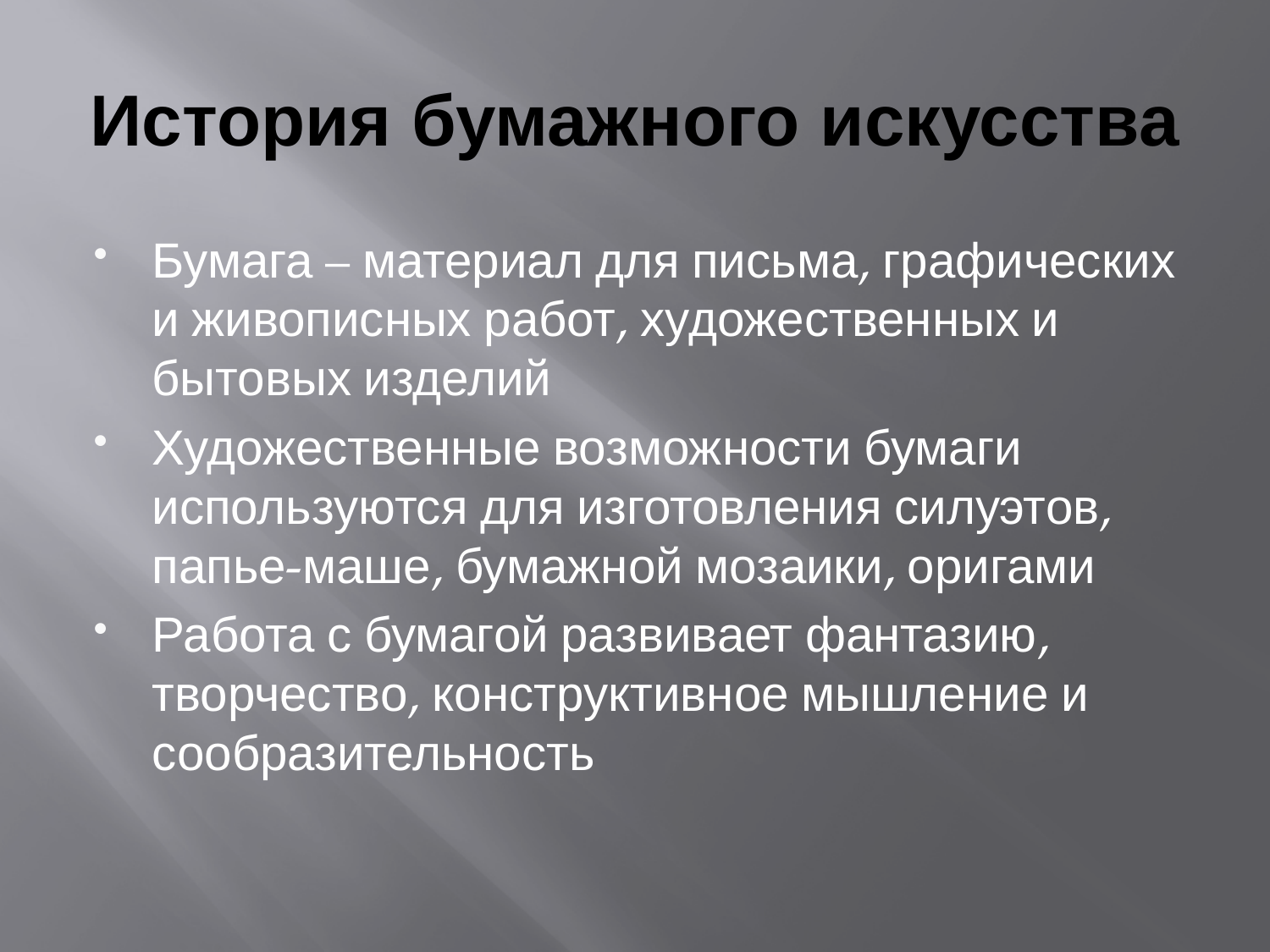

# История бумажного искусства
Бумага – материал для письма, графических и живописных работ, художественных и бытовых изделий
Художественные возможности бумаги используются для изготовления силуэтов, папье-маше, бумажной мозаики, оригами
Работа с бумагой развивает фантазию, творчество, конструктивное мышление и сообразительность